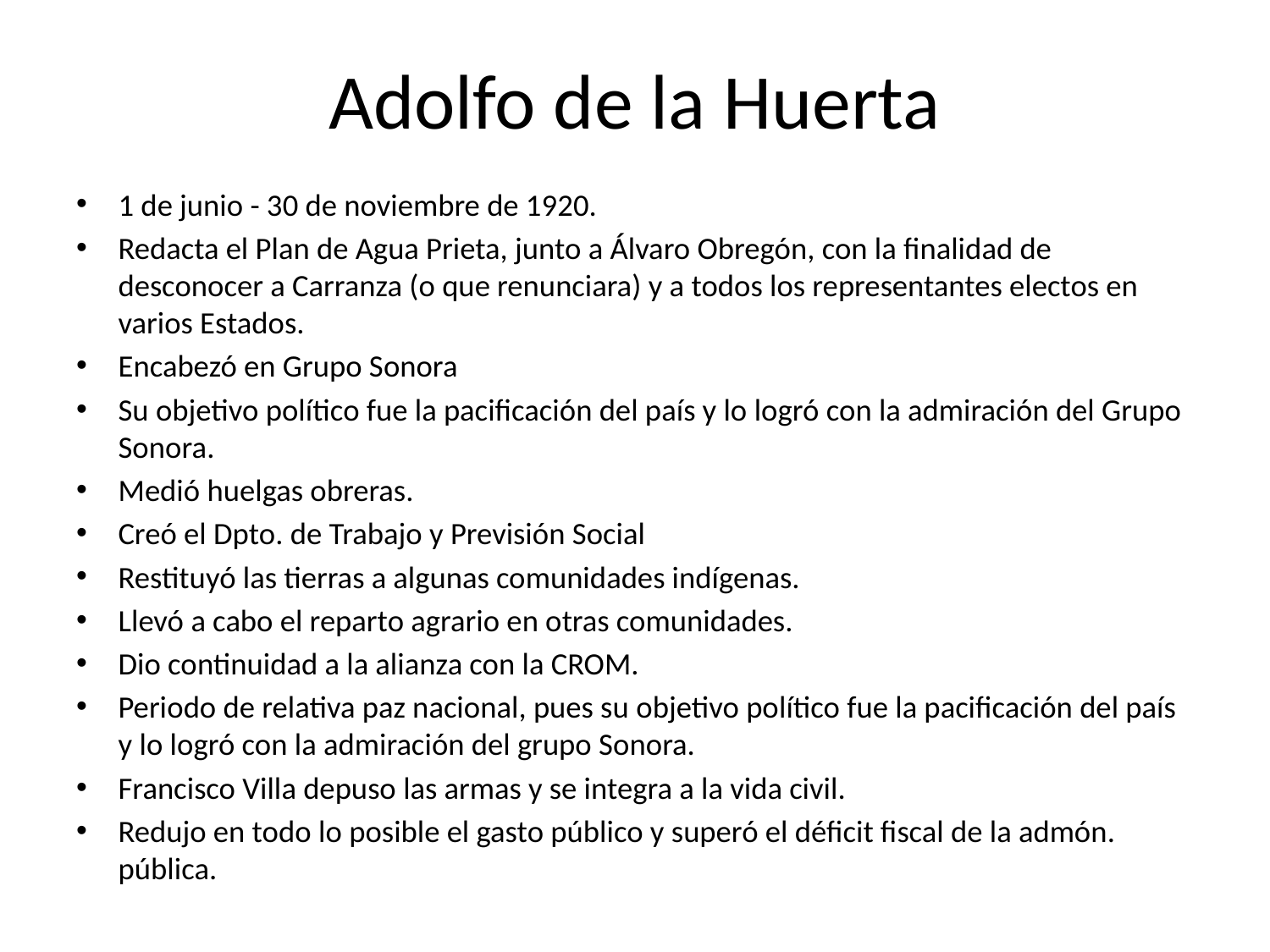

# Adolfo de la Huerta
1 de junio - 30 de noviembre de 1920.
Redacta el Plan de Agua Prieta, junto a Álvaro Obregón, con la finalidad de desconocer a Carranza (o que renunciara) y a todos los representantes electos en varios Estados.
Encabezó en Grupo Sonora
Su objetivo político fue la pacificación del país y lo logró con la admiración del Grupo Sonora.
Medió huelgas obreras.
Creó el Dpto. de Trabajo y Previsión Social
Restituyó las tierras a algunas comunidades indígenas.
Llevó a cabo el reparto agrario en otras comunidades.
Dio continuidad a la alianza con la CROM.
Periodo de relativa paz nacional, pues su objetivo político fue la pacificación del país y lo logró con la admiración del grupo Sonora.
Francisco Villa depuso las armas y se integra a la vida civil.
Redujo en todo lo posible el gasto público y superó el déficit fiscal de la admón. pública.